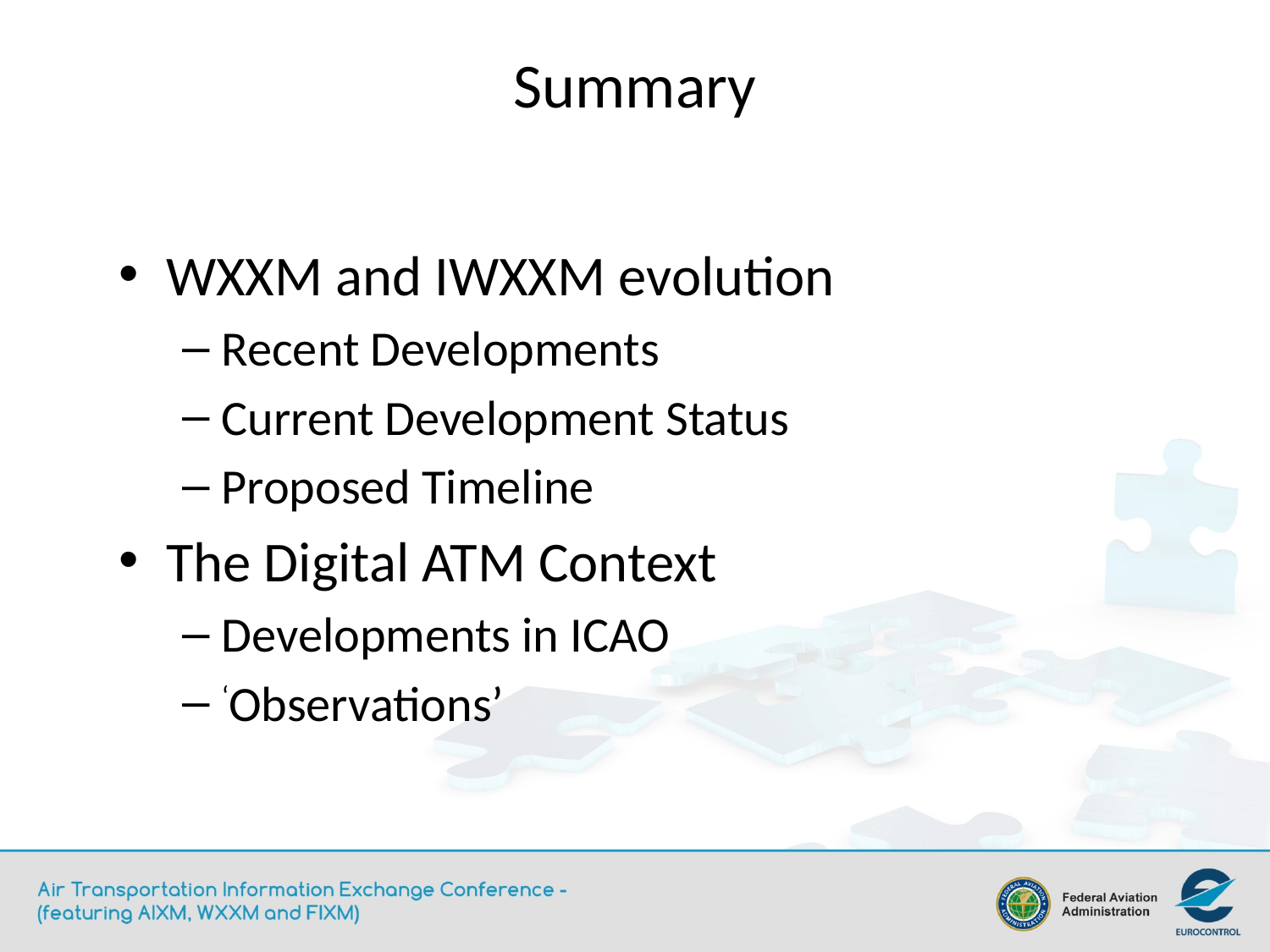

# Summary
WXXM and IWXXM evolution
Recent Developments
Current Development Status
Proposed Timeline
The Digital ATM Context
Developments in ICAO
‘Observations’